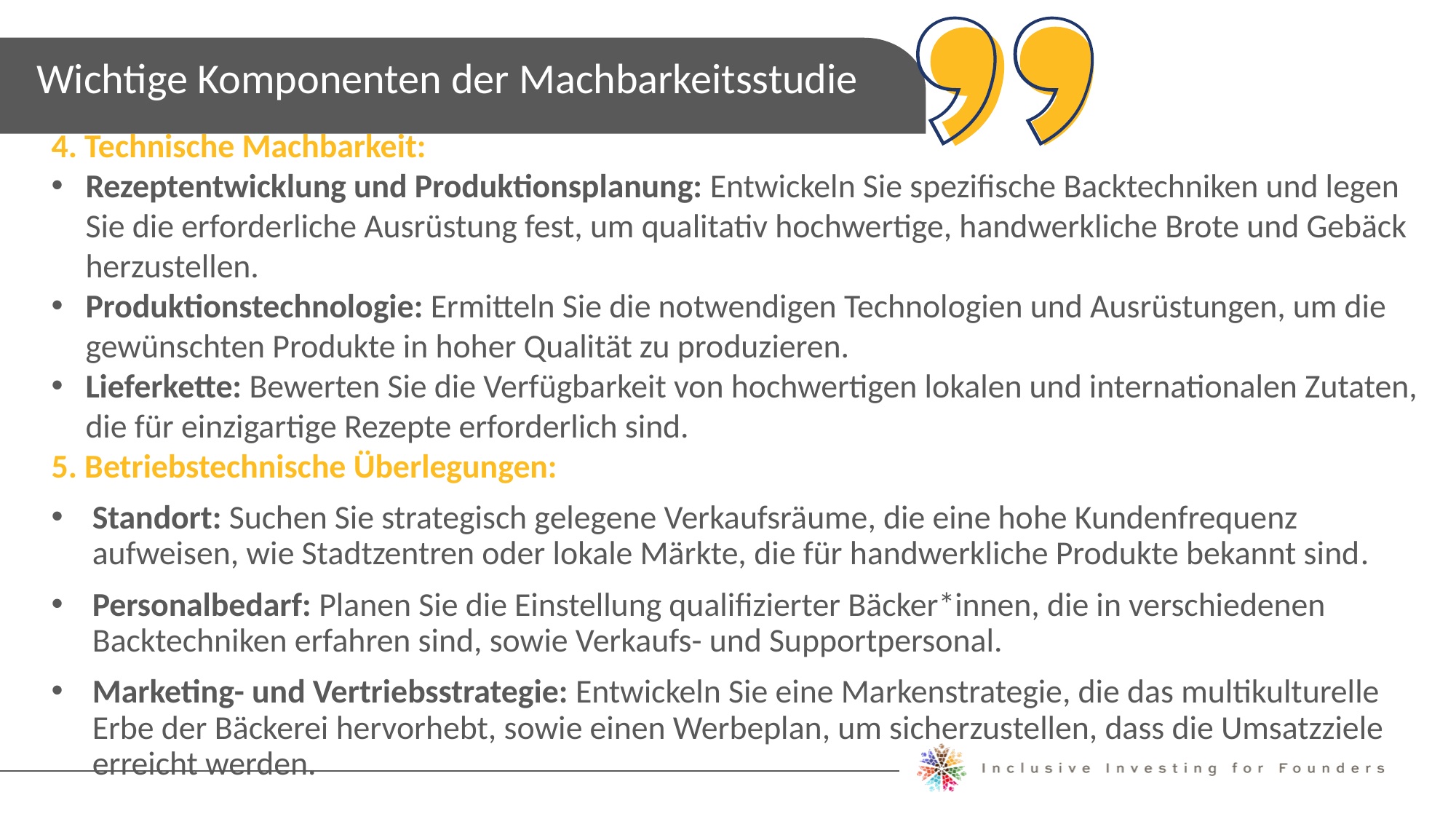

Wichtige Komponenten der Machbarkeitsstudie
4. Technische Machbarkeit:
Rezeptentwicklung und Produktionsplanung: Entwickeln Sie spezifische Backtechniken und legen Sie die erforderliche Ausrüstung fest, um qualitativ hochwertige, handwerkliche Brote und Gebäck herzustellen.
Produktionstechnologie: Ermitteln Sie die notwendigen Technologien und Ausrüstungen, um die gewünschten Produkte in hoher Qualität zu produzieren.
Lieferkette: Bewerten Sie die Verfügbarkeit von hochwertigen lokalen und internationalen Zutaten, die für einzigartige Rezepte erforderlich sind.
5. Betriebstechnische Überlegungen:
Standort: Suchen Sie strategisch gelegene Verkaufsräume, die eine hohe Kundenfrequenz aufweisen, wie Stadtzentren oder lokale Märkte, die für handwerkliche Produkte bekannt sind.
Personalbedarf: Planen Sie die Einstellung qualifizierter Bäcker*innen, die in verschiedenen Backtechniken erfahren sind, sowie Verkaufs- und Supportpersonal.
Marketing- und Vertriebsstrategie: Entwickeln Sie eine Markenstrategie, die das multikulturelle Erbe der Bäckerei hervorhebt, sowie einen Werbeplan, um sicherzustellen, dass die Umsatzziele erreicht werden.
Michele Ruiz